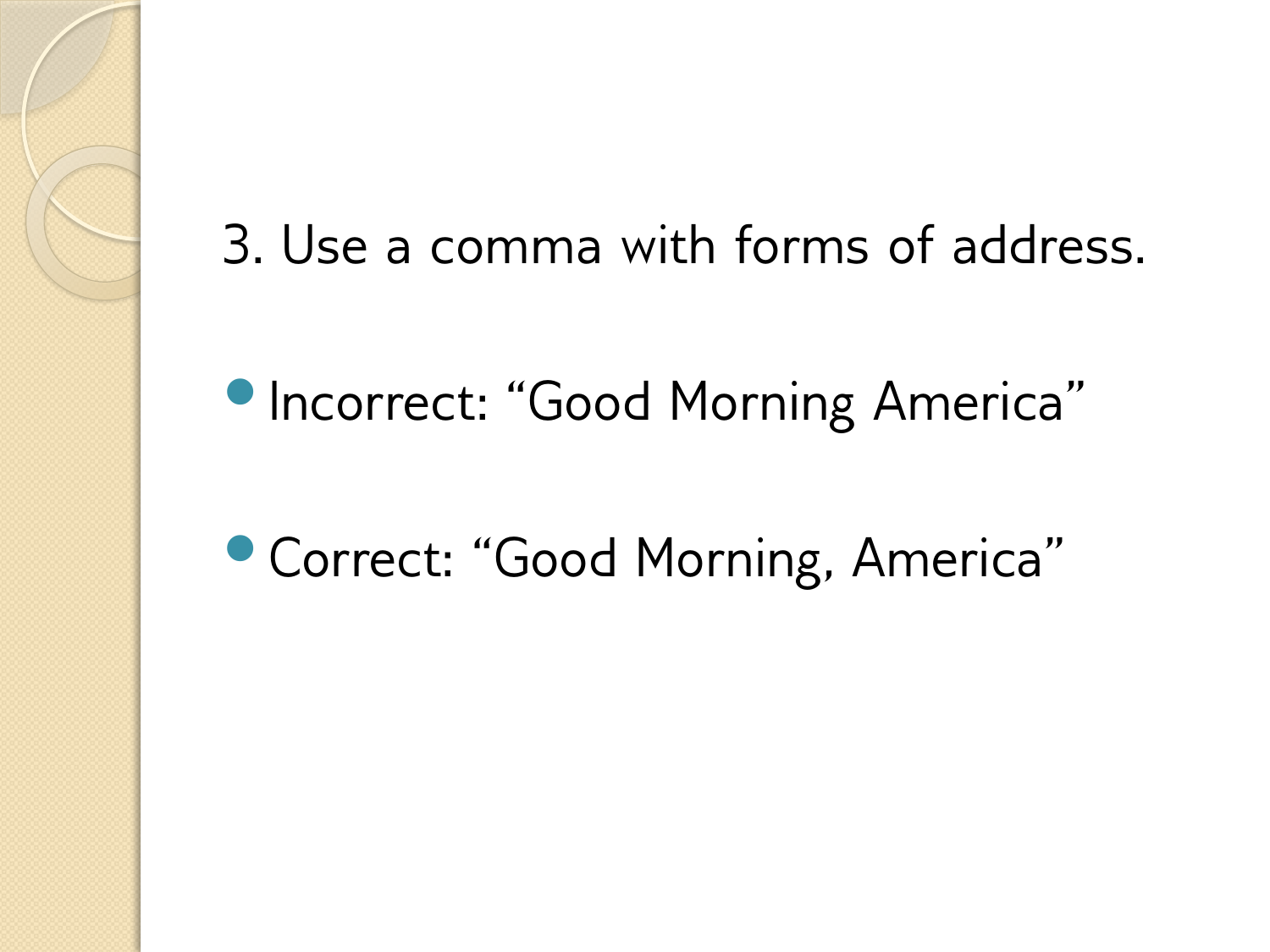

#
3. Use a comma with forms of address.

Incorrect: “Good Morning America”

Correct: “Good Morning, America”